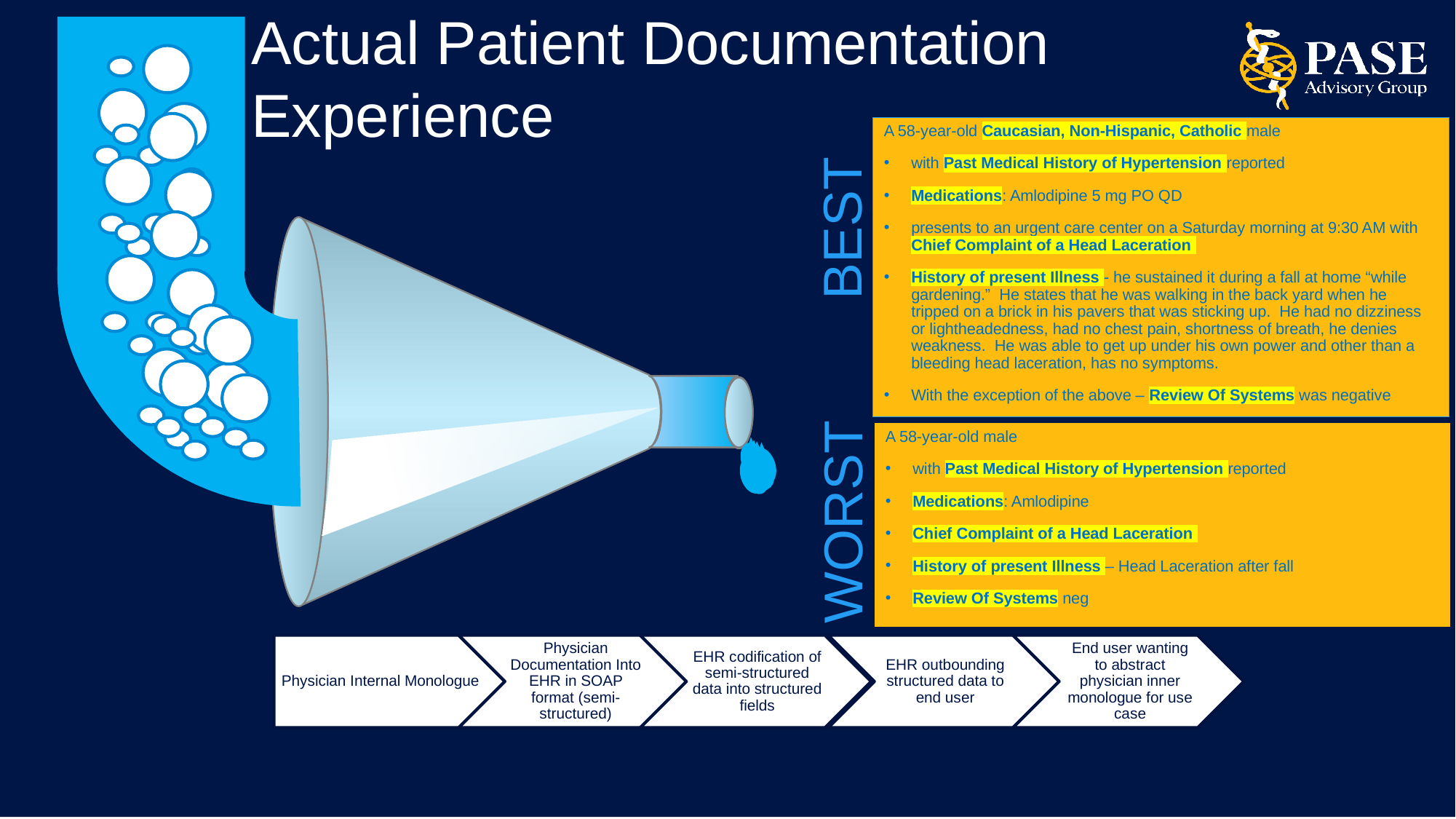

Actual Patient Documentation Experience

A 58-year-old Caucasian, Non-Hispanic, Catholic male
with Past Medical History of Hypertension reported
Medications: Amlodipine 5 mg PO QD
presents to an urgent care center on a Saturday morning at 9:30 AM with Chief Complaint of a Head Laceration
History of present Illness - he sustained it during a fall at home “while gardening.”  He states that he was walking in the back yard when he tripped on a brick in his pavers that was sticking up.  He had no dizziness or lightheadedness, had no chest pain, shortness of breath, he denies weakness.  He was able to get up under his own power and other than a bleeding head laceration, has no symptoms.
With the exception of the above – Review Of Systems was negative

BEST

Physician Internal Monologue
Physician Documentation Into EHR in SOAP format (semi-structured)
EHR codification of semi-structured data into structured fields
EHR outbounding structured data to end user
End user wanting to abstract physician inner monologue for use case

A 58-year-old male
with Past Medical History of Hypertension reported
Medications: Amlodipine
Chief Complaint of a Head Laceration
History of present Illness – Head Laceration after fall
Review Of Systems neg

WORST